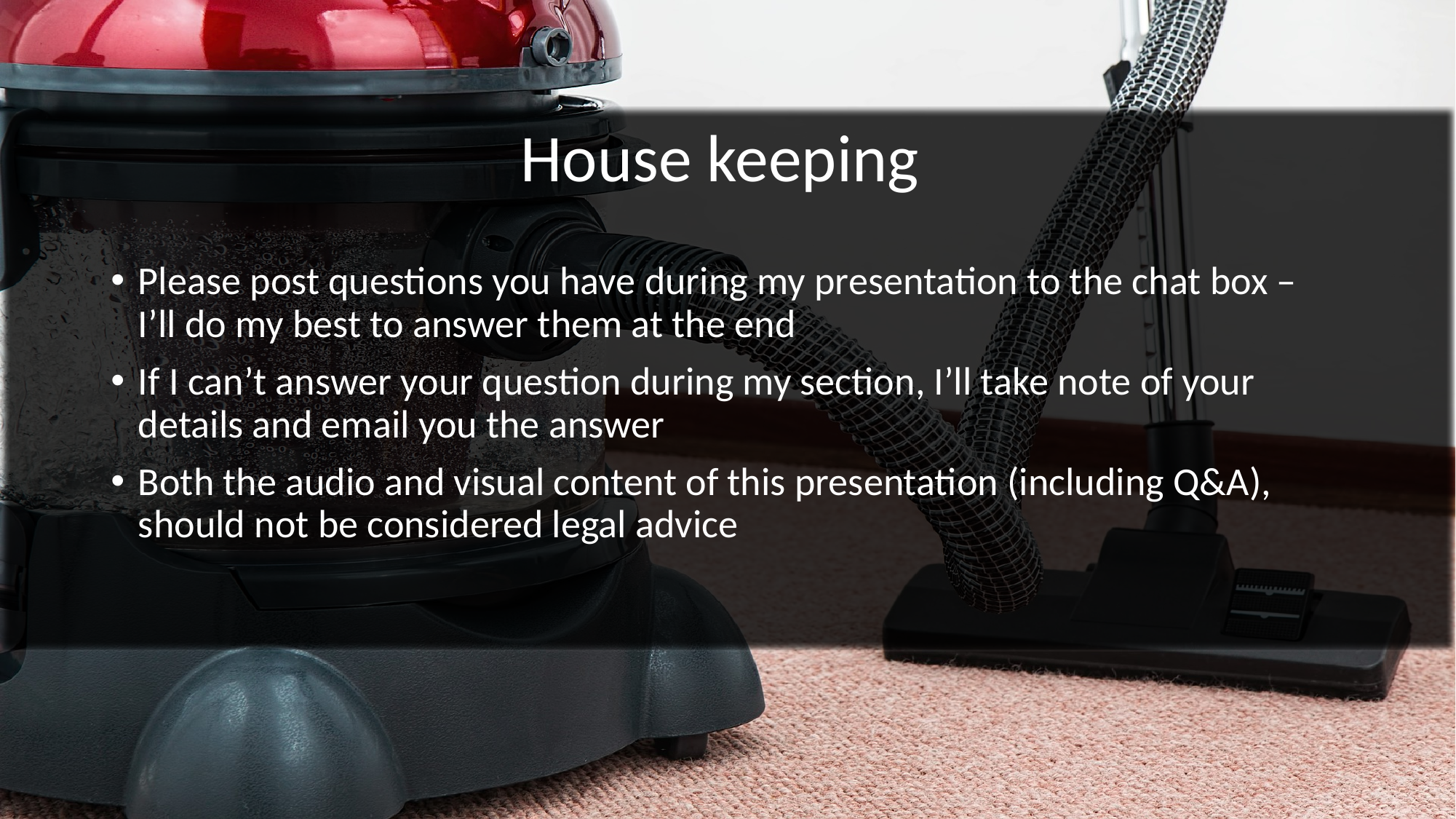

# House keeping

Please post questions you have during my presentation to the chat box – I’ll do my best to answer them at the end
If I can’t answer your question during my section, I’ll take note of your details and email you the answer
Both the audio and visual content of this presentation (including Q&A), should not be considered legal advice